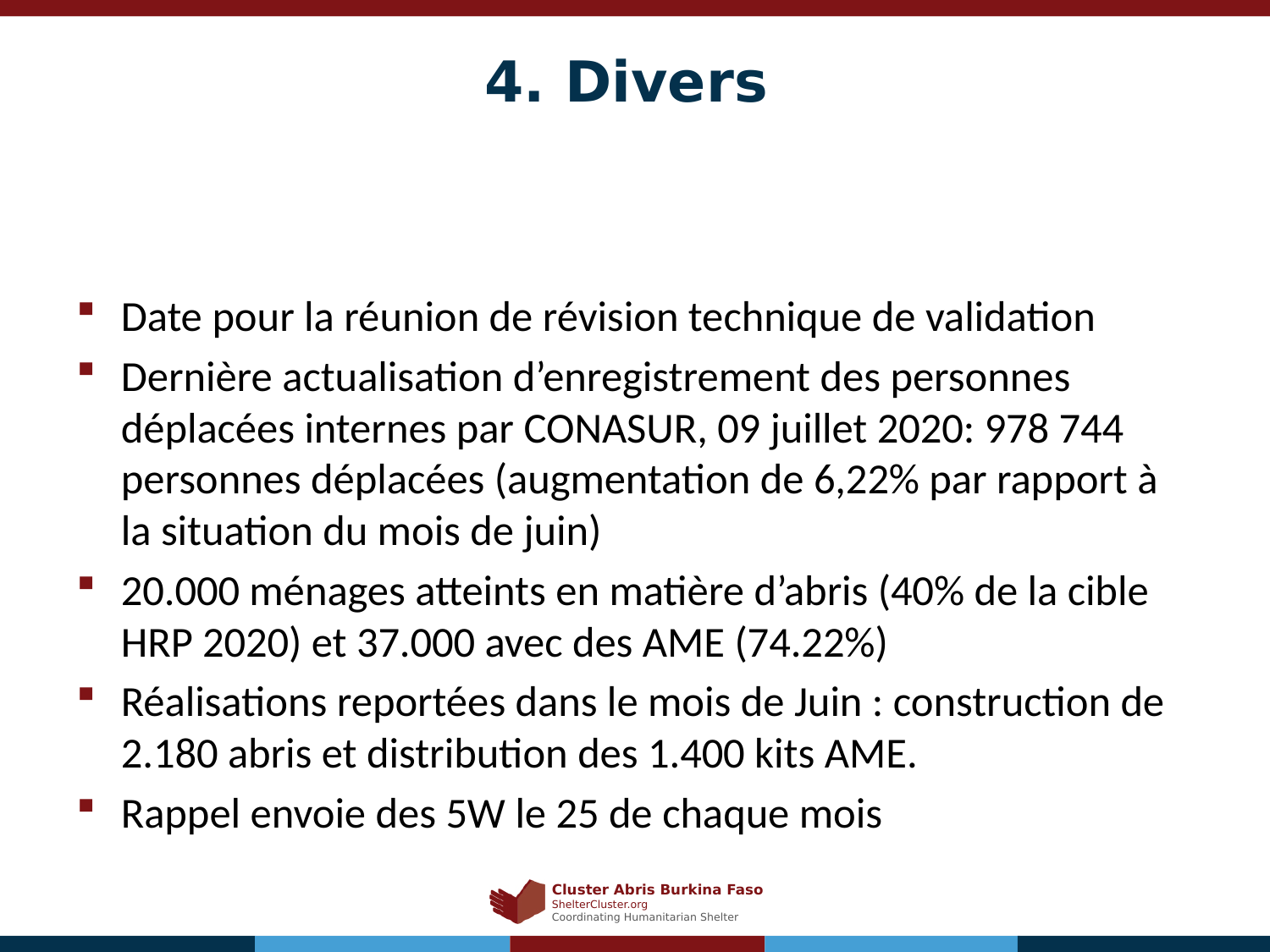

# 4. Divers

Date pour la réunion de révision technique de validation
Dernière actualisation d’enregistrement des personnes déplacées internes par CONASUR, 09 juillet 2020: 978 744 personnes déplacées (augmentation de 6,22% par rapport à la situation du mois de juin)
20.000 ménages atteints en matière d’abris (40% de la cible HRP 2020) et 37.000 avec des AME (74.22%)
Réalisations reportées dans le mois de Juin : construction de 2.180 abris et distribution des 1.400 kits AME.
Rappel envoie des 5W le 25 de chaque mois